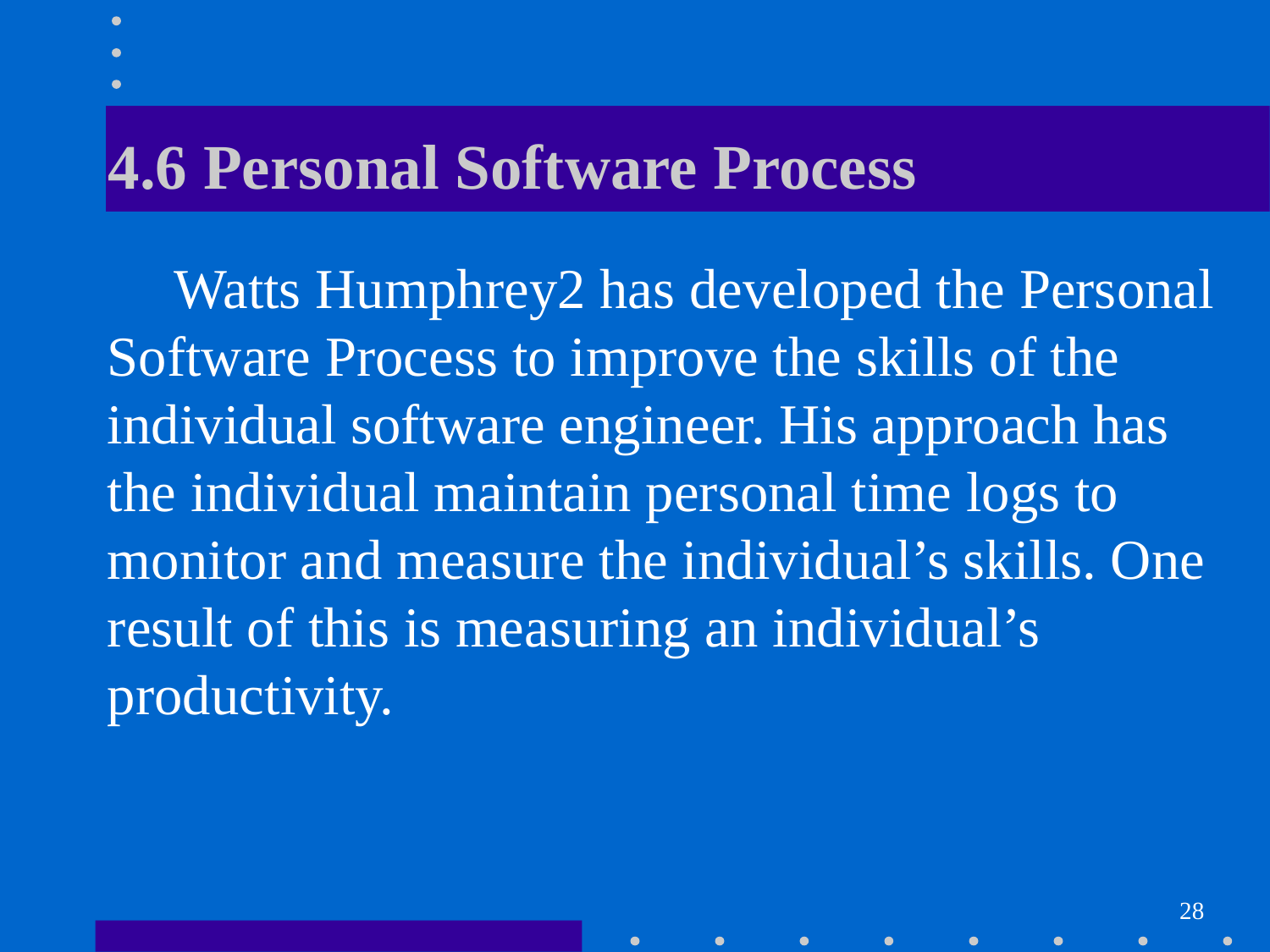

# 4.6 Personal Software Process
     Watts Humphrey2 has developed the Personal Software Process to improve the skills of the individual software engineer. His approach has the individual maintain personal time logs to monitor and measure the individual’s skills. One result of this is measuring an individual’s productivity.